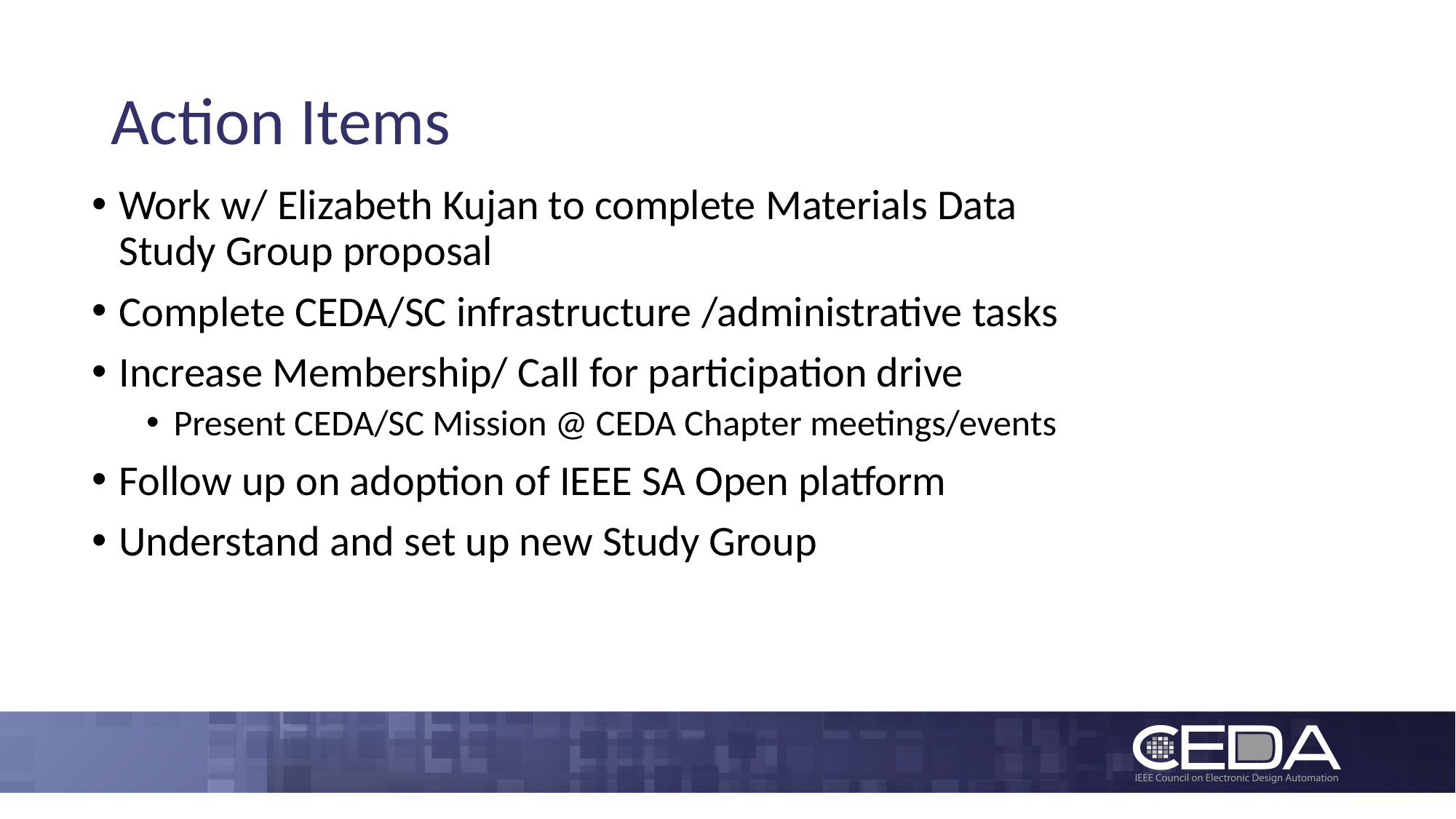

# Action Items
Work w/ Elizabeth Kujan to complete Materials Data Study Group proposal
Complete CEDA/SC infrastructure /administrative tasks
Increase Membership/ Call for participation drive
Present CEDA/SC Mission @ CEDA Chapter meetings/events
Follow up on adoption of IEEE SA Open platform
Understand and set up new Study Group